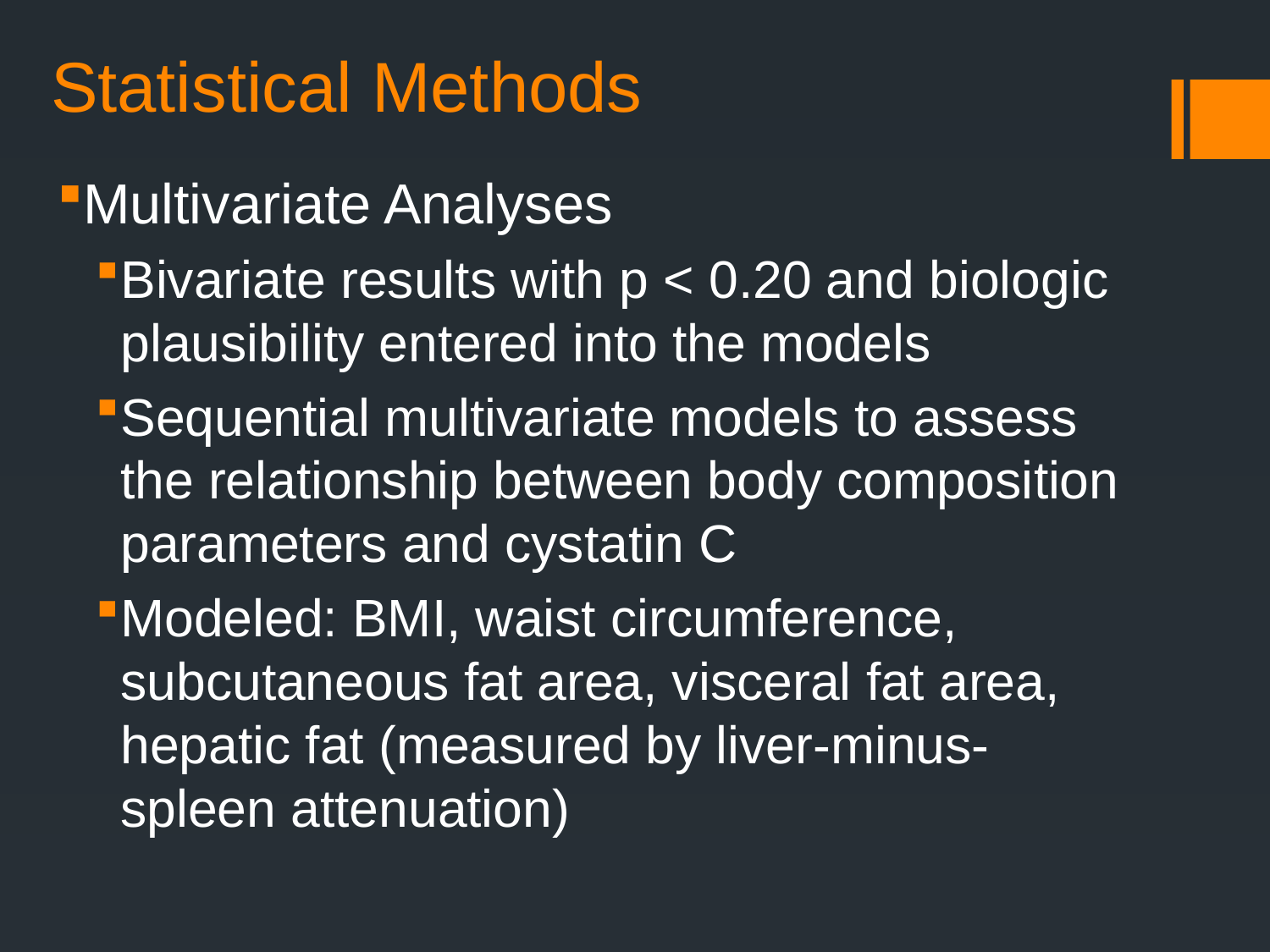

Statistical Methods
Multivariate Analyses
Bivariate results with p < 0.20 and biologic plausibility entered into the models
Sequential multivariate models to assess the relationship between body composition parameters and cystatin C
Modeled: BMI, waist circumference, subcutaneous fat area, visceral fat area, hepatic fat (measured by liver-minus-spleen attenuation)